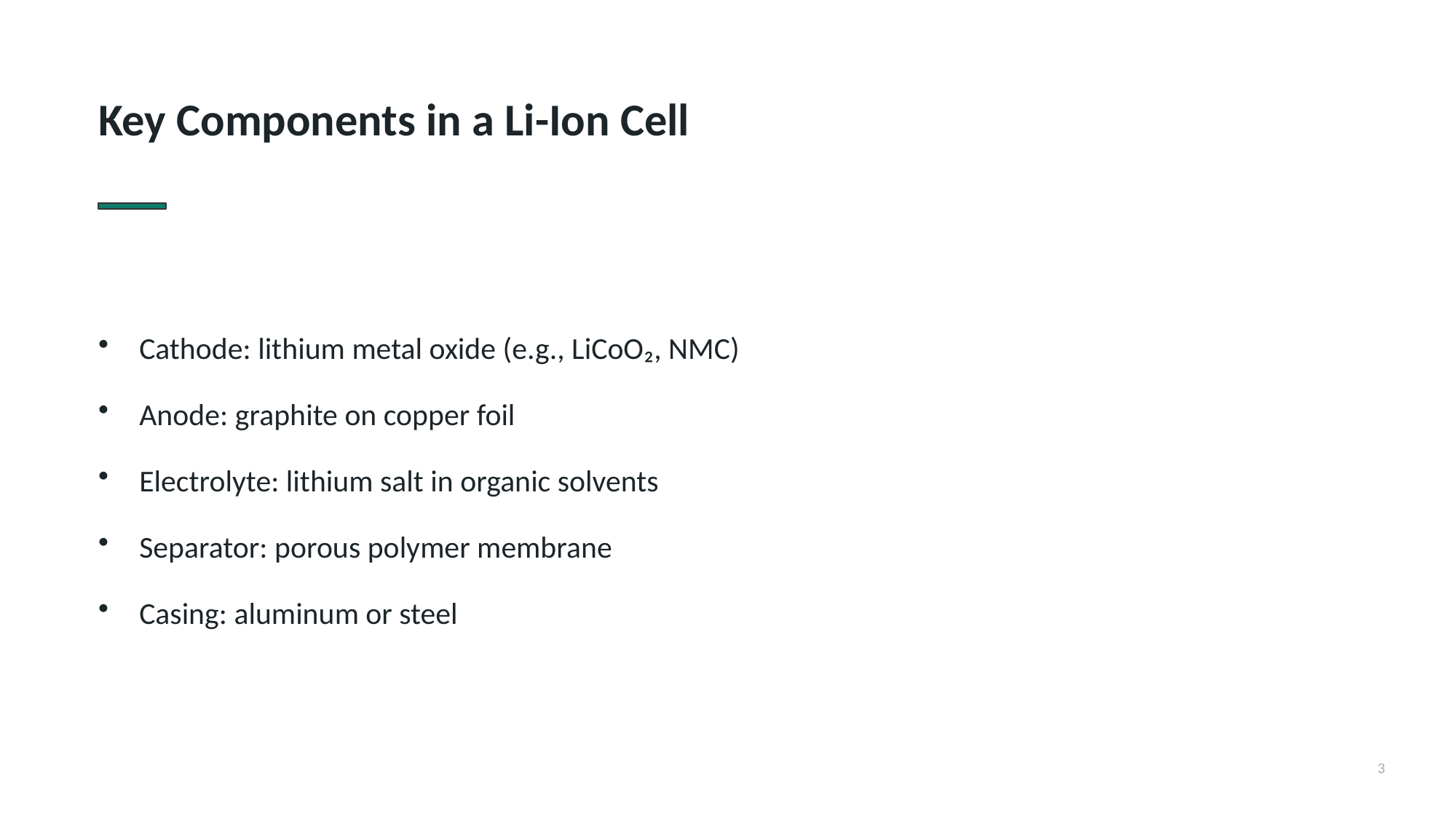

Key Components in a Li-Ion Cell

Cathode: lithium metal oxide (e.g., LiCoO₂, NMC)
Anode: graphite on copper foil
Electrolyte: lithium salt in organic solvents
Separator: porous polymer membrane
Casing: aluminum or steel
3